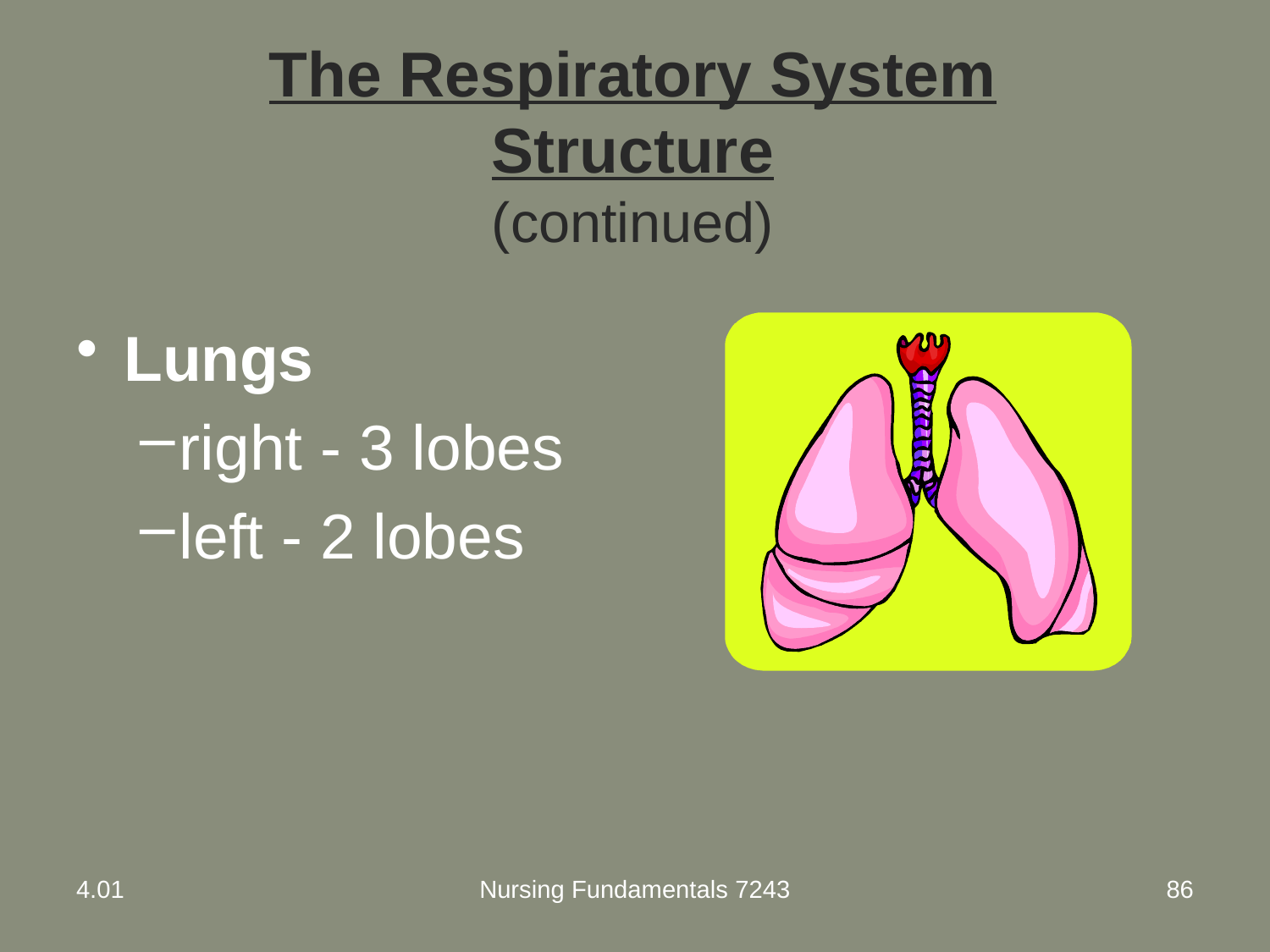

# The Respiratory System Structure (continued)
Lungs
right - 3 lobes
left - 2 lobes

4.01
Nursing Fundamentals 7243
86